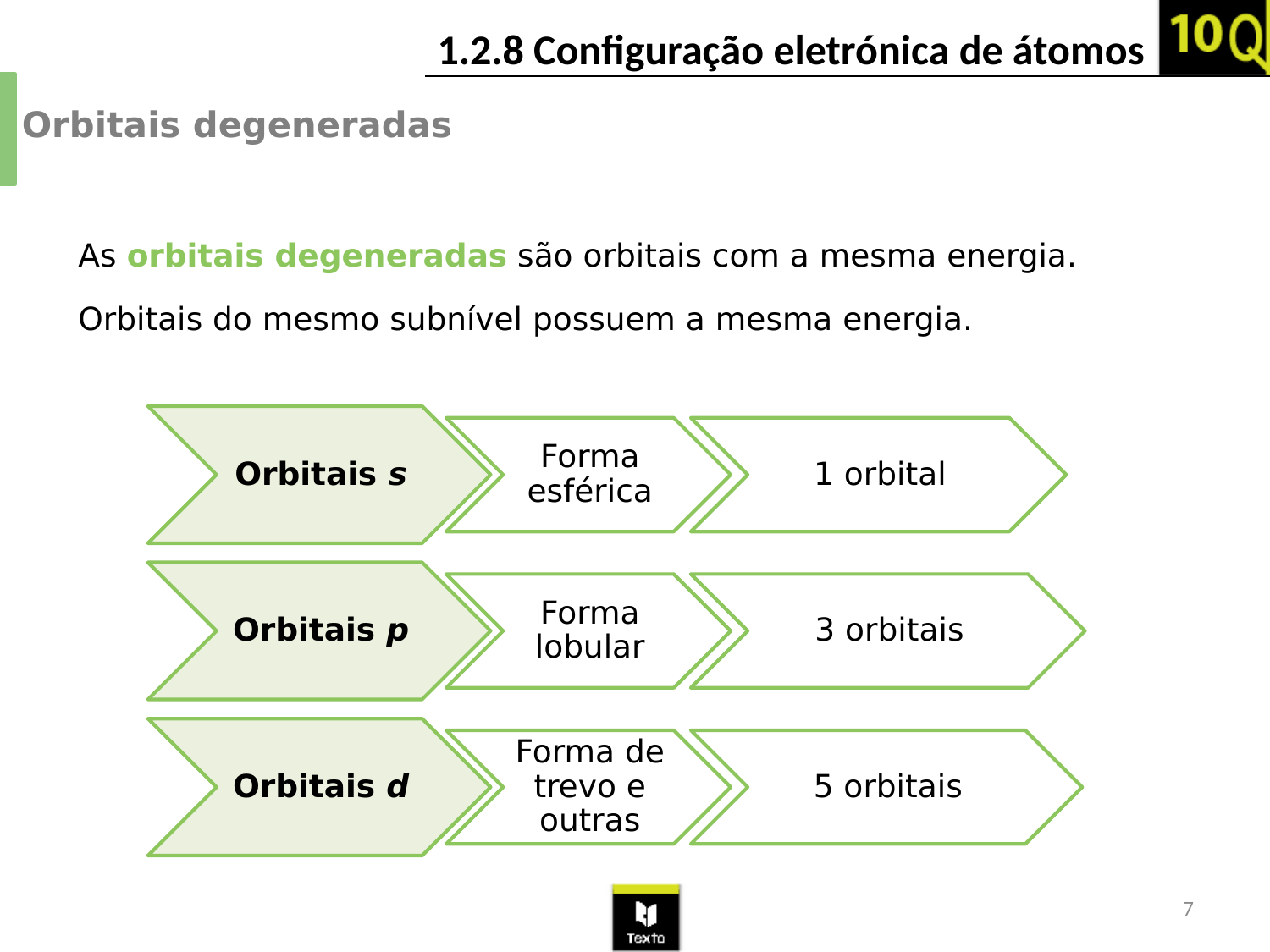

Orbitais degeneradas
As orbitais degeneradas são orbitais com a mesma energia.
Orbitais do mesmo subnível possuem a mesma energia.
Orbitais s
Forma esférica
1 orbital
Orbitais p
Forma lobular
3 orbitais
Orbitais d
Forma de trevo e outras
5 orbitais
7